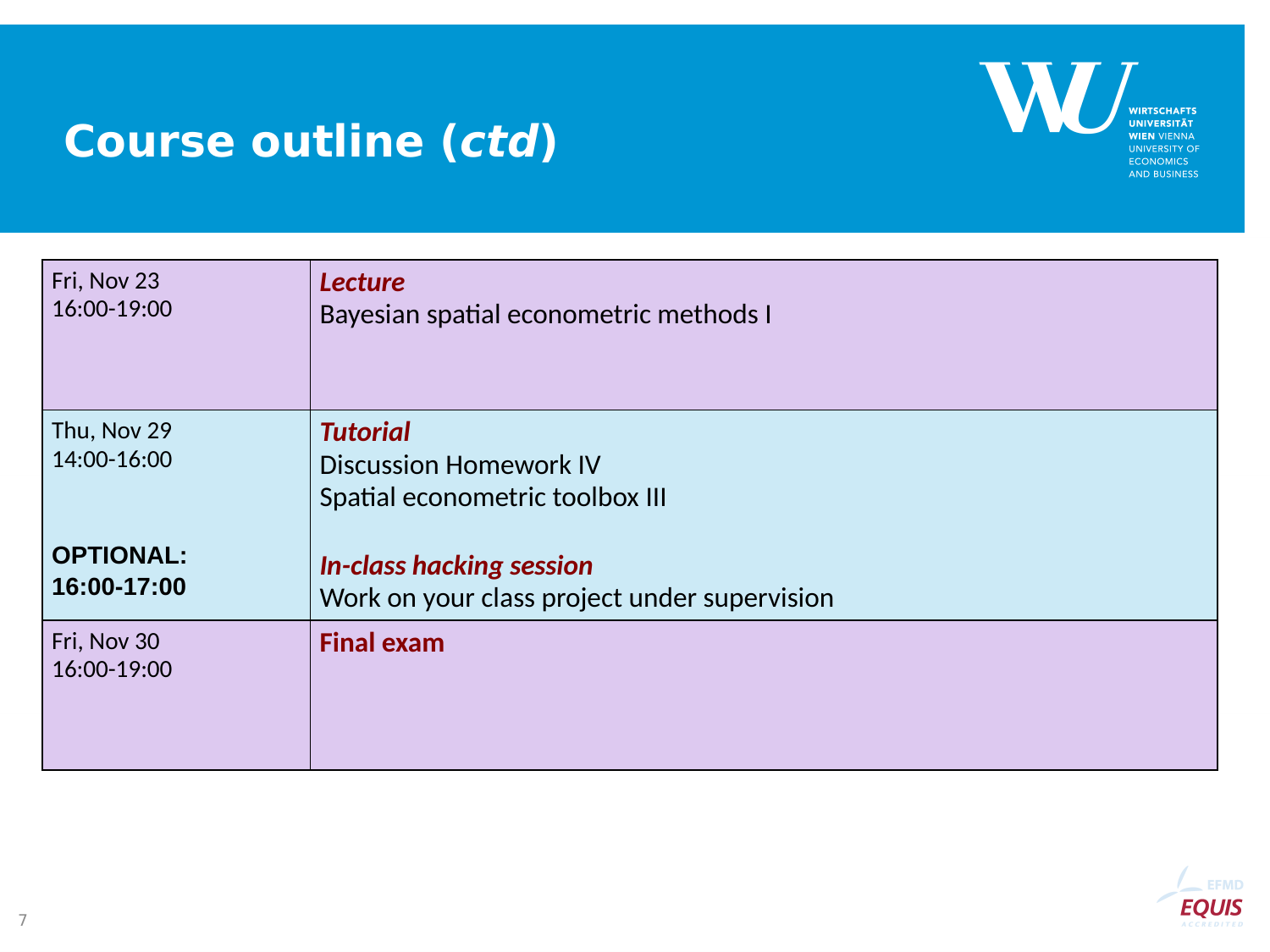

Course outline (ctd)
| Fri, Nov 23 16:00-19:00 | Lecture Bayesian spatial econometric methods I |
| --- | --- |
| Thu, Nov 29 14:00-16:00 OPTIONAL: 16:00-17:00 | Tutorial Discussion Homework IV Spatial econometric toolbox III In-class hacking session Work on your class project under supervision |
| Fri, Nov 30 16:00-19:00 | Final exam |
7